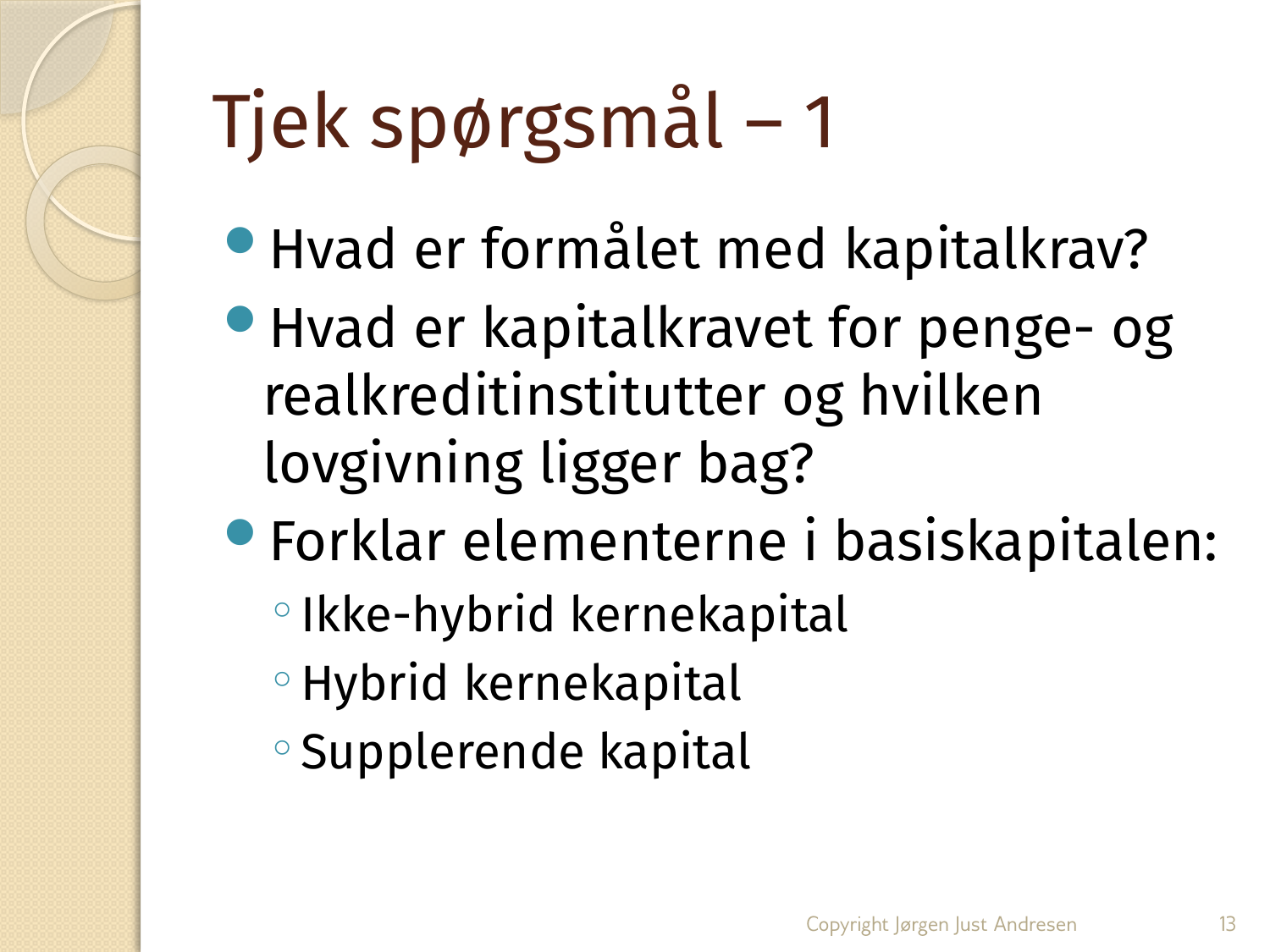

# Tjek spørgsmål – 1
Hvad er formålet med kapitalkrav?
Hvad er kapitalkravet for penge- og realkreditinstitutter og hvilken lovgivning ligger bag?
Forklar elementerne i basiskapitalen:
Ikke-hybrid kernekapital
Hybrid kernekapital
Supplerende kapital
Copyright Jørgen Just Andresen
13